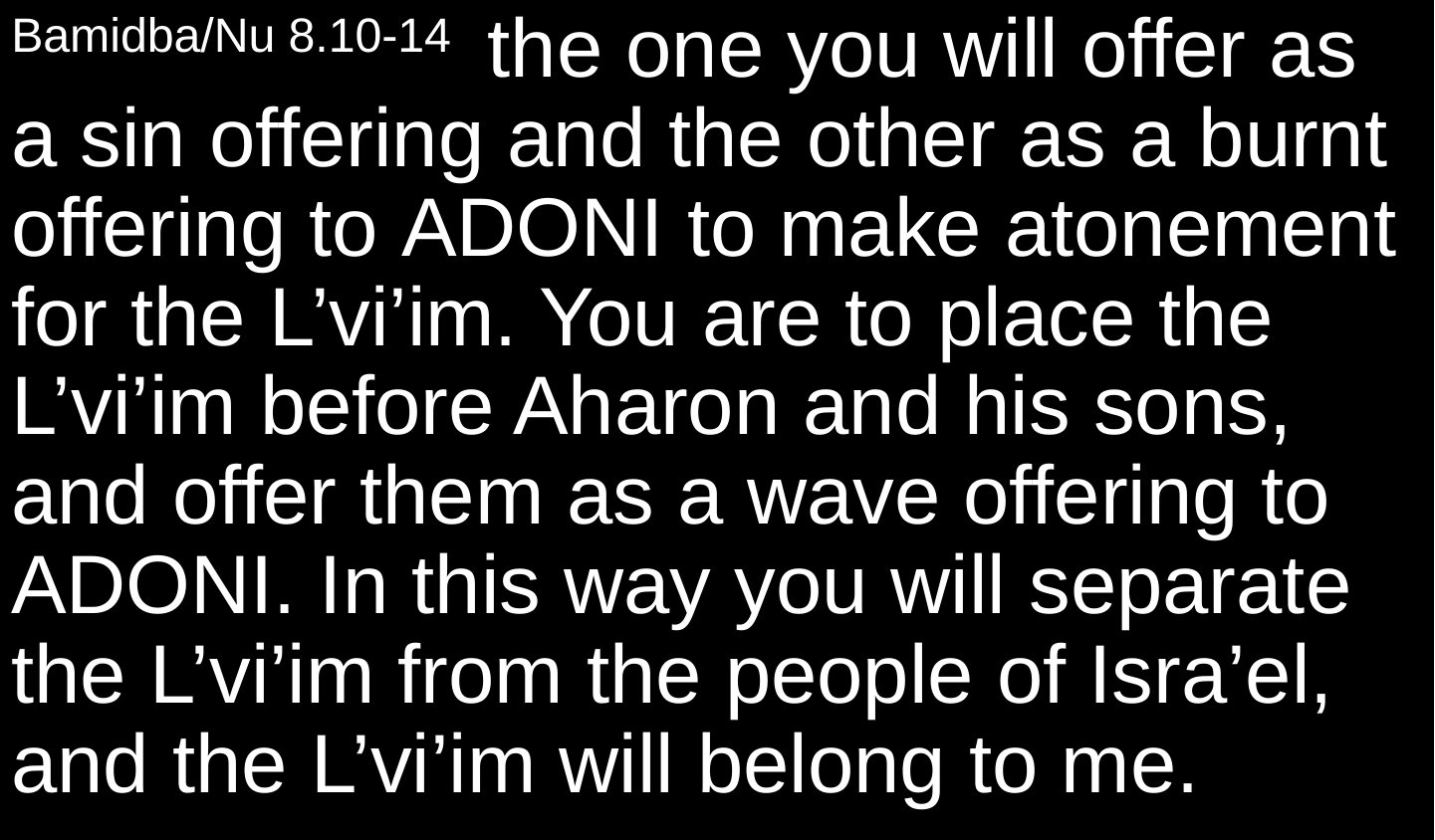

Bamidba/Nu 8.10-14  the one you will offer as a sin offering and the other as a burnt offering to Adoni to make atonement for the L’vi’im. You are to place the L’vi’im before Aharon and his sons, and offer them as a wave offering to Adoni. In this way you will separate the L’vi’im from the people of Isra’el, and the L’vi’im will belong to me.